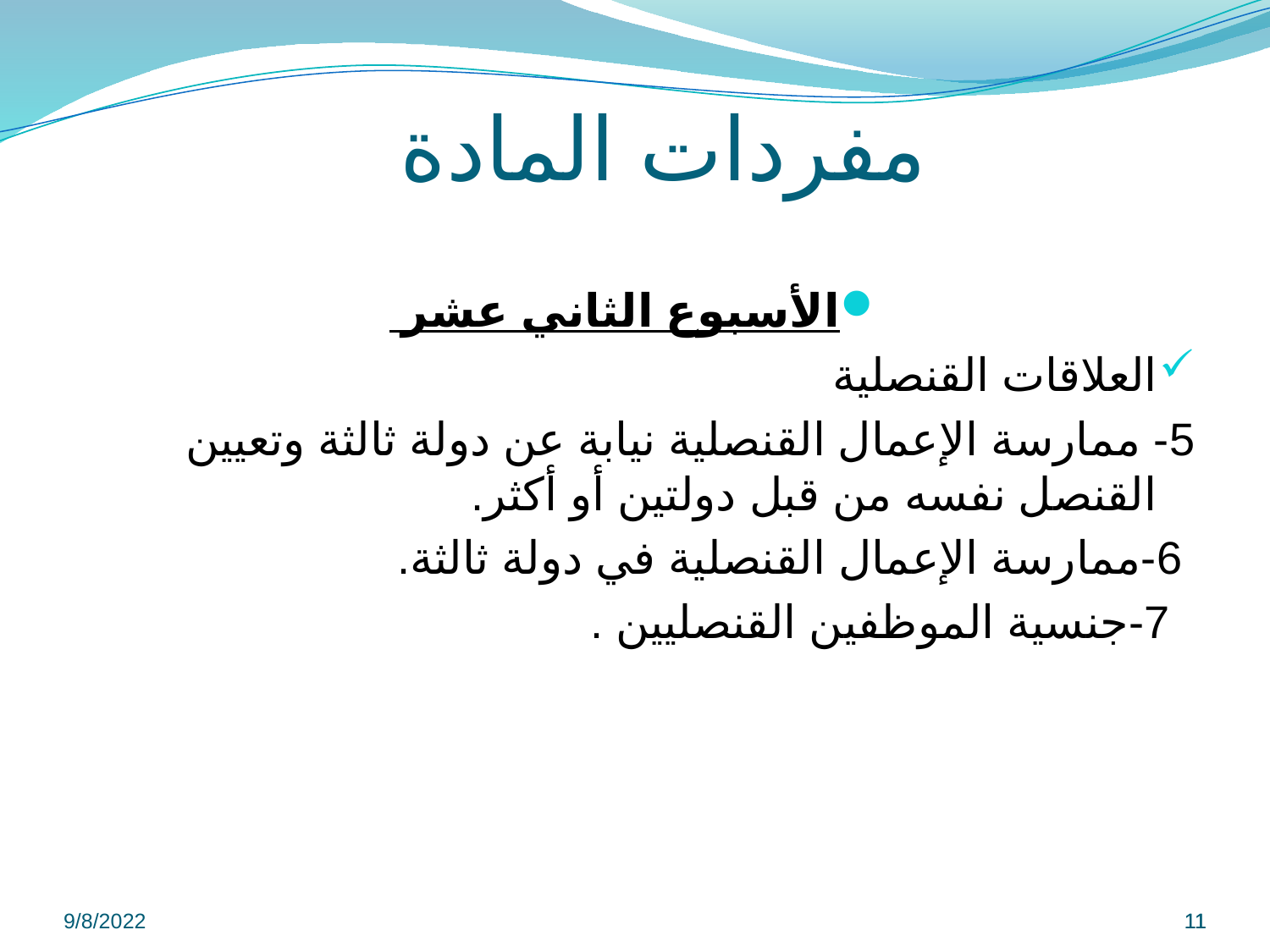

# مفردات المادة
الأسبوع الثاني عشر
العلاقات القنصلية
5- ممارسة الإعمال القنصلية نيابة عن دولة ثالثة وتعيين القنصل نفسه من قبل دولتين أو أكثر.
 6-ممارسة الإعمال القنصلية في دولة ثالثة.
  7-جنسية الموظفين القنصليين .

9/8/2022
11
11